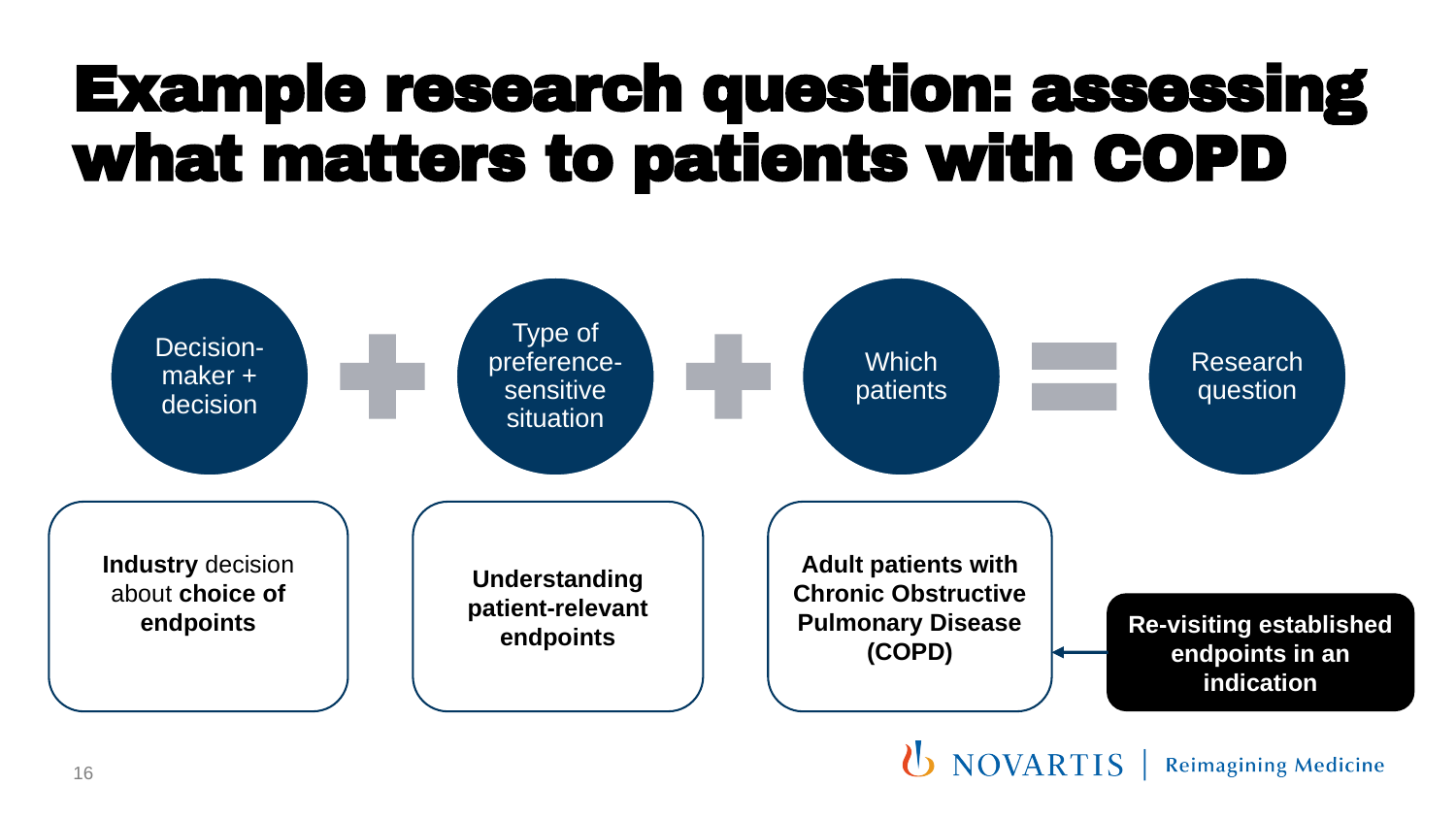

# Example research question: assessing what matters to patients with COPD
Decision-maker + decision

Type of preference-sensitive situation

Which patients

Research question
Industry decision about choice of endpoints

Understanding patient-relevant endpoints
Adult patients with Chronic Obstructive Pulmonary Disease (COPD)
Re-visiting established endpoints in an indication
16